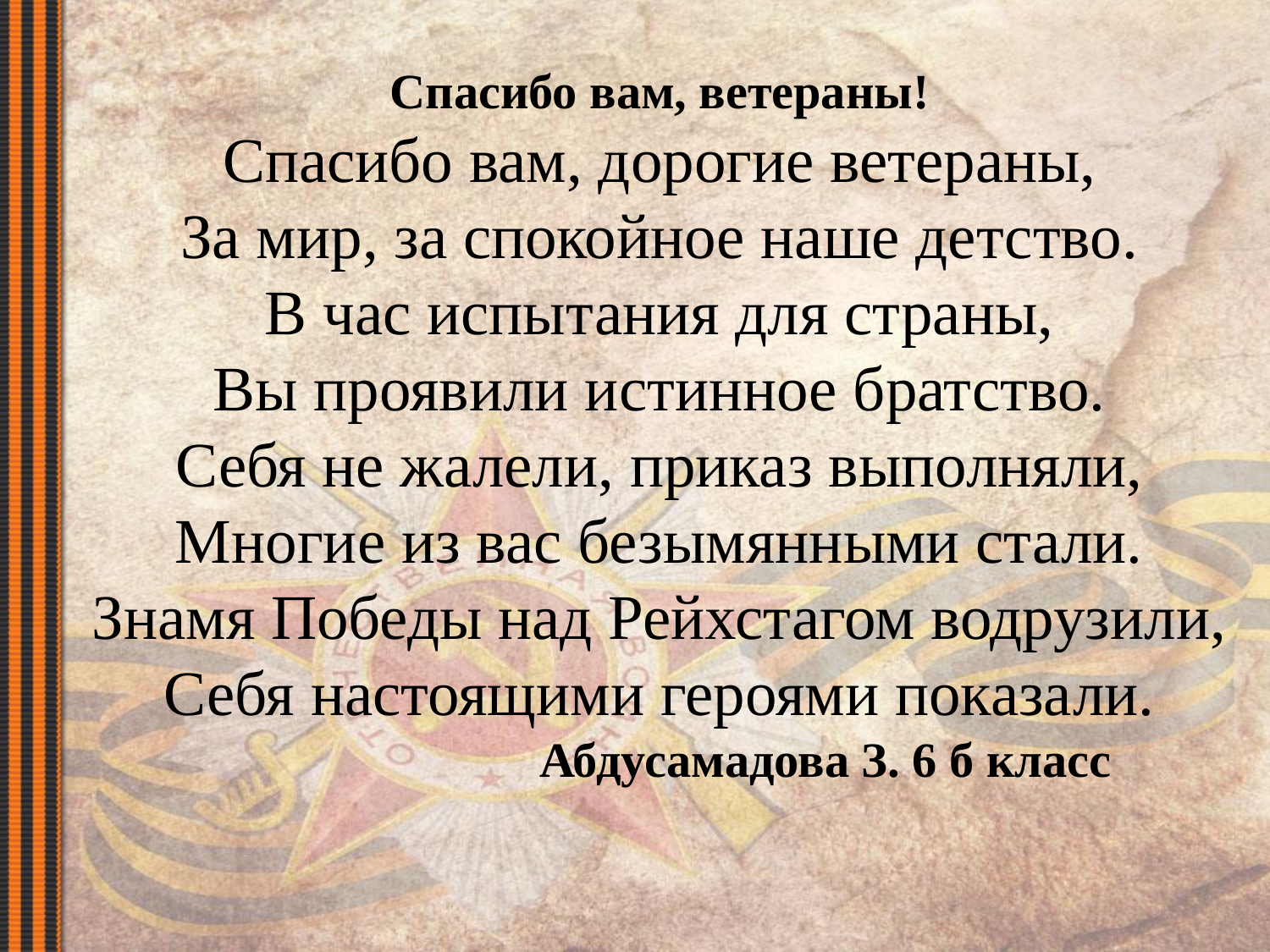

Спасибо вам, ветераны!
Спасибо вам, дорогие ветераны,
За мир, за спокойное наше детство.
В час испытания для страны,
Вы проявили истинное братство.
Себя не жалели, приказ выполняли,
Многие из вас безымянными стали.
Знамя Победы над Рейхстагом водрузили,
Себя настоящими героями показали.
                           Абдусамадова З. 6 б класс